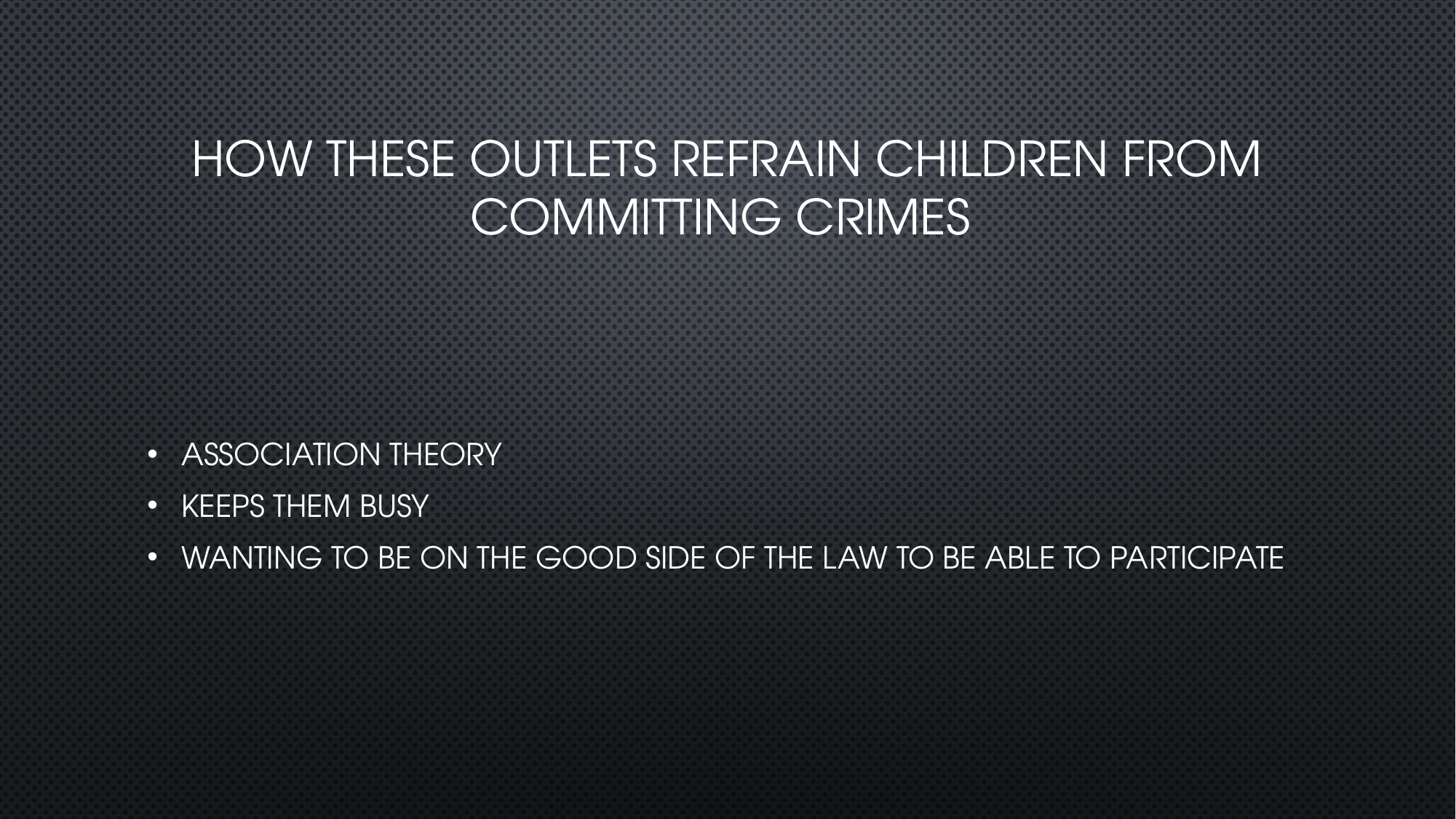

# How these outlets refrain children from committing crimes
Association theory
Keeps them busy
Wanting to be on the good side of the law to be able to participate